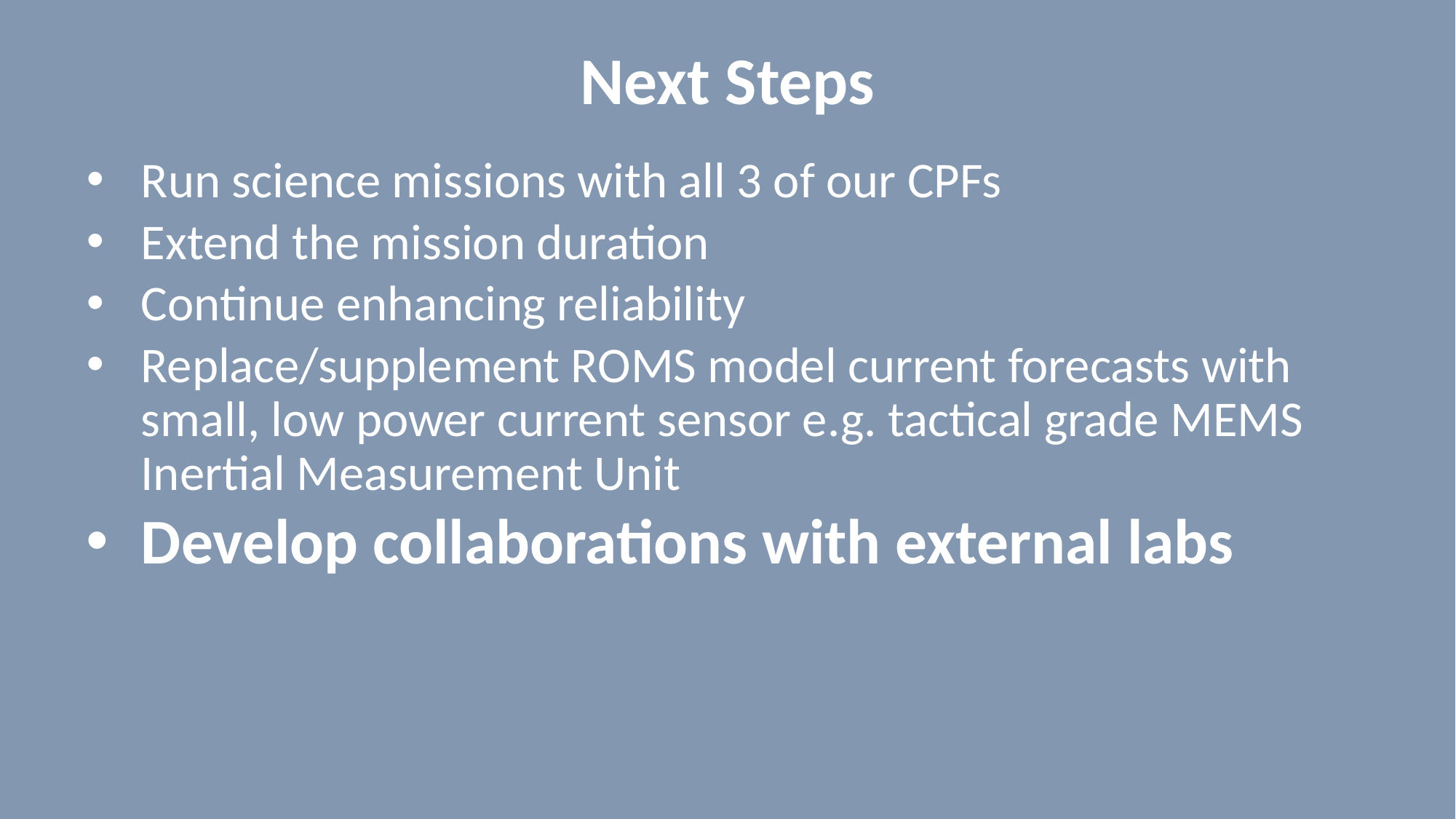

# Next Steps
Run science missions with all 3 of our CPFs
Extend the mission duration
Continue enhancing reliability
Replace/supplement ROMS model current forecasts with small, low power current sensor e.g. tactical grade MEMS Inertial Measurement Unit
Develop collaborations with external labs